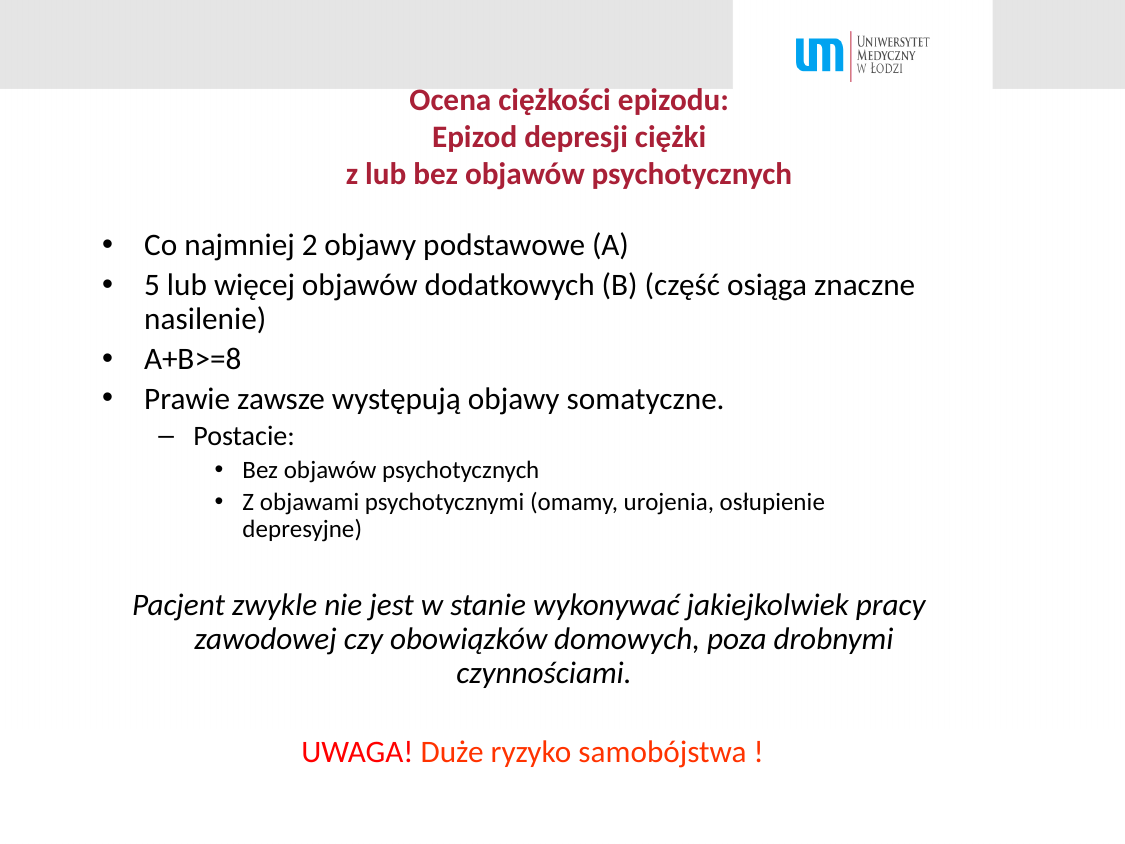

# Ocena ciężkości epizodu: Epizod depresji ciężki z lub bez objawów psychotycznych
Co najmniej 2 objawy podstawowe (A)
5 lub więcej objawów dodatkowych (B) (część osiąga znaczne nasilenie)
A+B>=8
Prawie zawsze występują objawy somatyczne.
Postacie:
Bez objawów psychotycznych
Z objawami psychotycznymi (omamy, urojenia, osłupienie depresyjne)

  Pacjent zwykle nie jest w stanie wykonywać jakiejkolwiek pracy zawodowej czy obowiązków domowych, poza drobnymi czynnościami.

   UWAGA! Duże ryzyko samobójstwa !